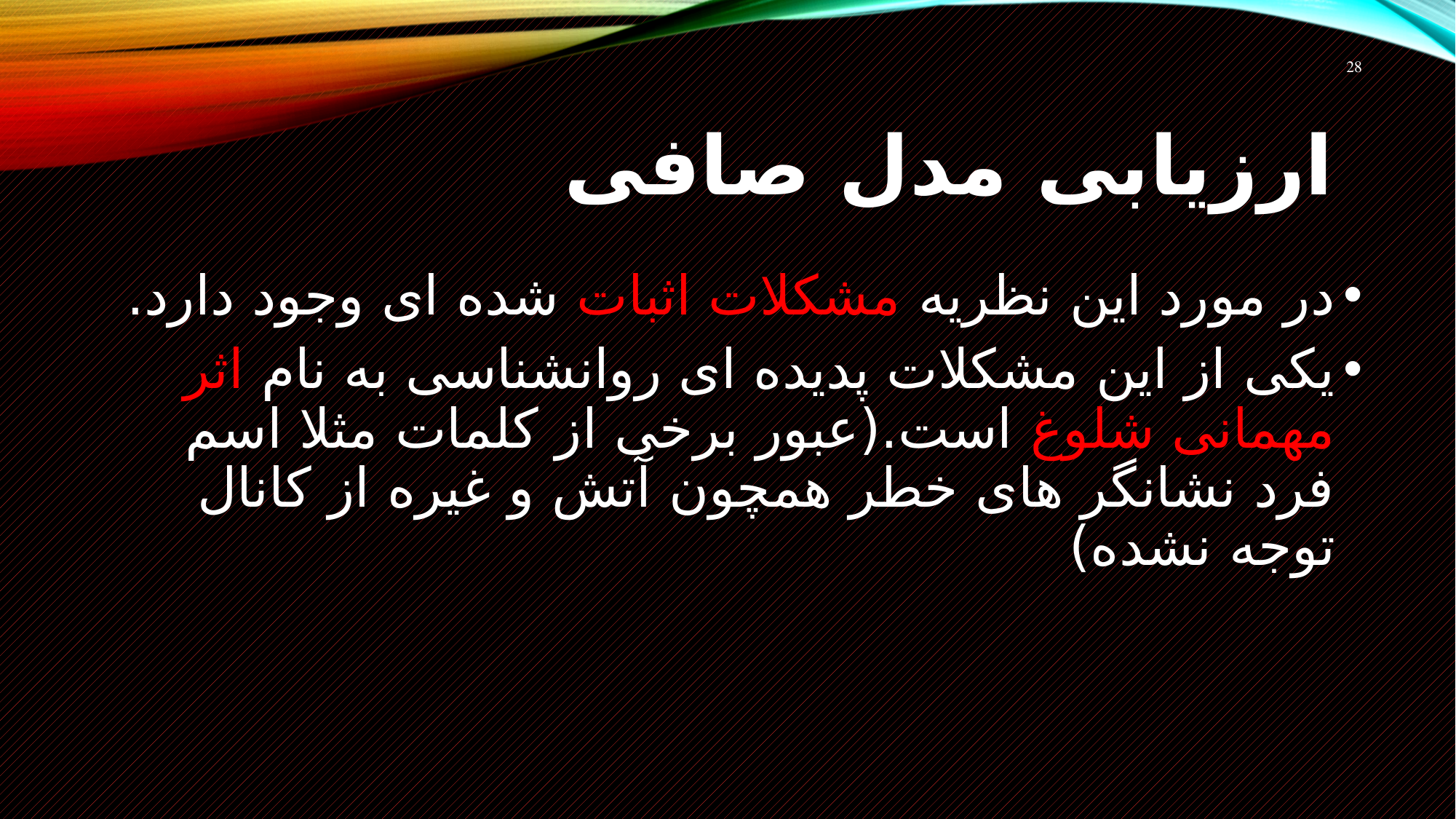

28
# ارزیابی مدل صافی
در مورد این نظریه مشکلات اثبات شده ای وجود دارد.
یکی از این مشکلات پدیده ای روانشناسی به نام اثر مهمانی شلوغ است.(عبور برخی از کلمات مثلا اسم فرد نشانگر های خطر همچون آتش و غیره از کانال توجه نشده)